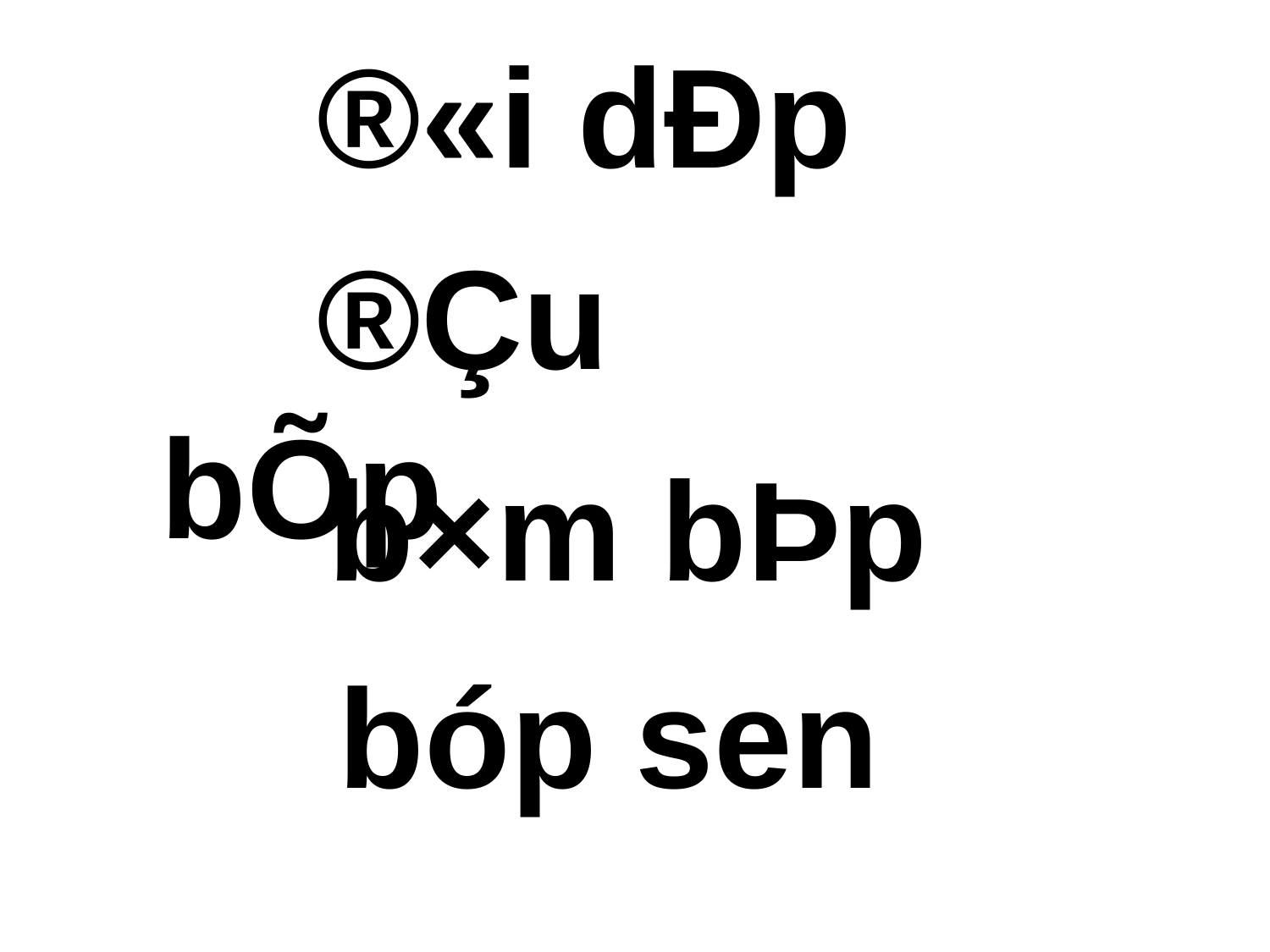

®«i dÐp
    ®Çu bÕp
    b×m bÞp
    bóp sen